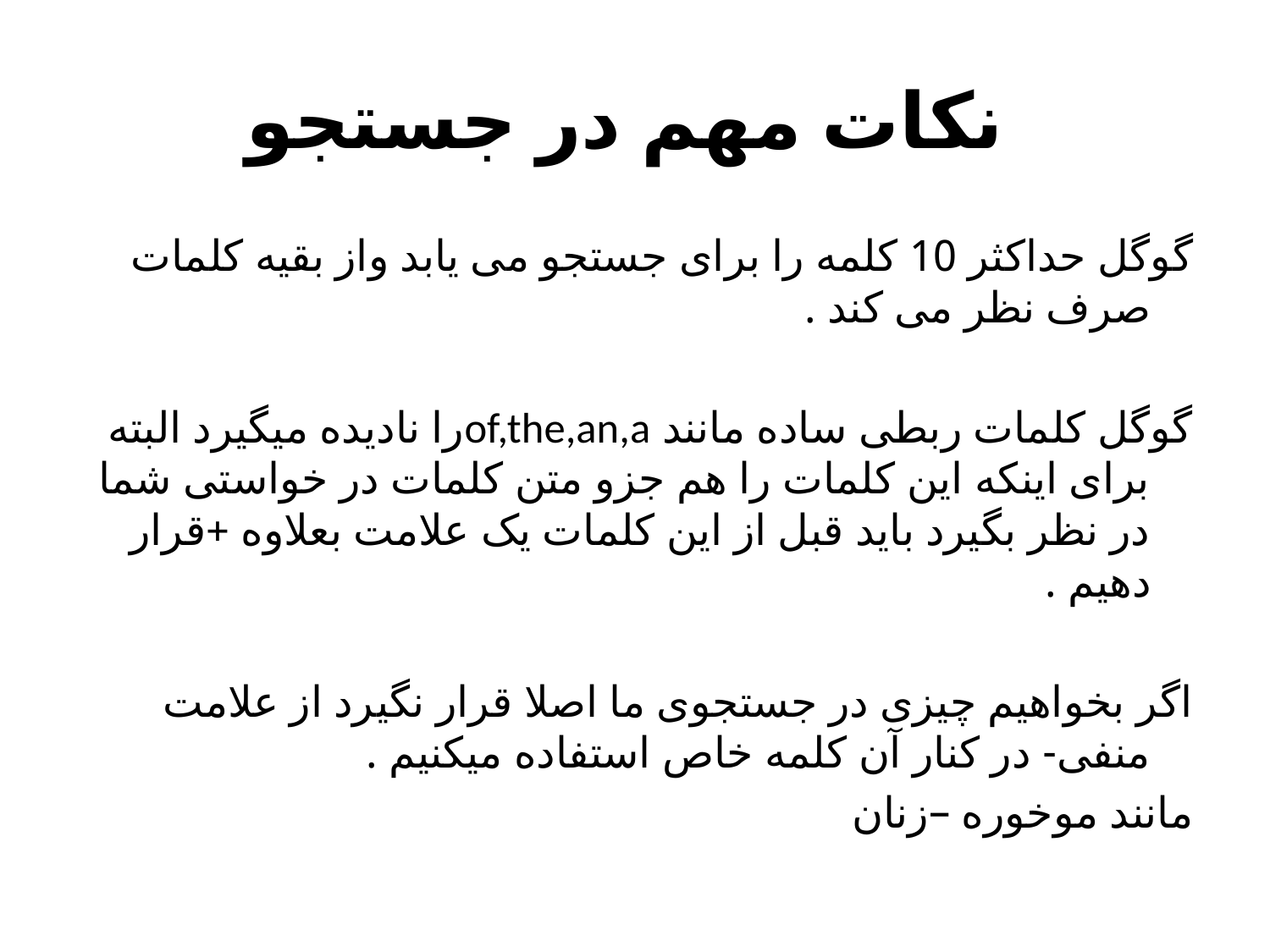

# نکات مهم در جستجو
گوگل حداکثر 10 کلمه را برای جستجو می یابد واز بقیه کلمات صرف نظر می کند .

گوگل کلمات ربطی ساده مانند of,the,an,aرا نادیده میگیرد البته برای اینکه این کلمات را هم جزو متن کلمات در خواستی شما در نظر بگیرد باید قبل از این کلمات یک علامت بعلاوه +قرار دهیم .

اگر بخواهیم چیزی در جستجوی ما اصلا قرار نگیرد از علامت منفی- در کنار آن کلمه خاص استفاده میکنیم .
مانند موخوره –زنان